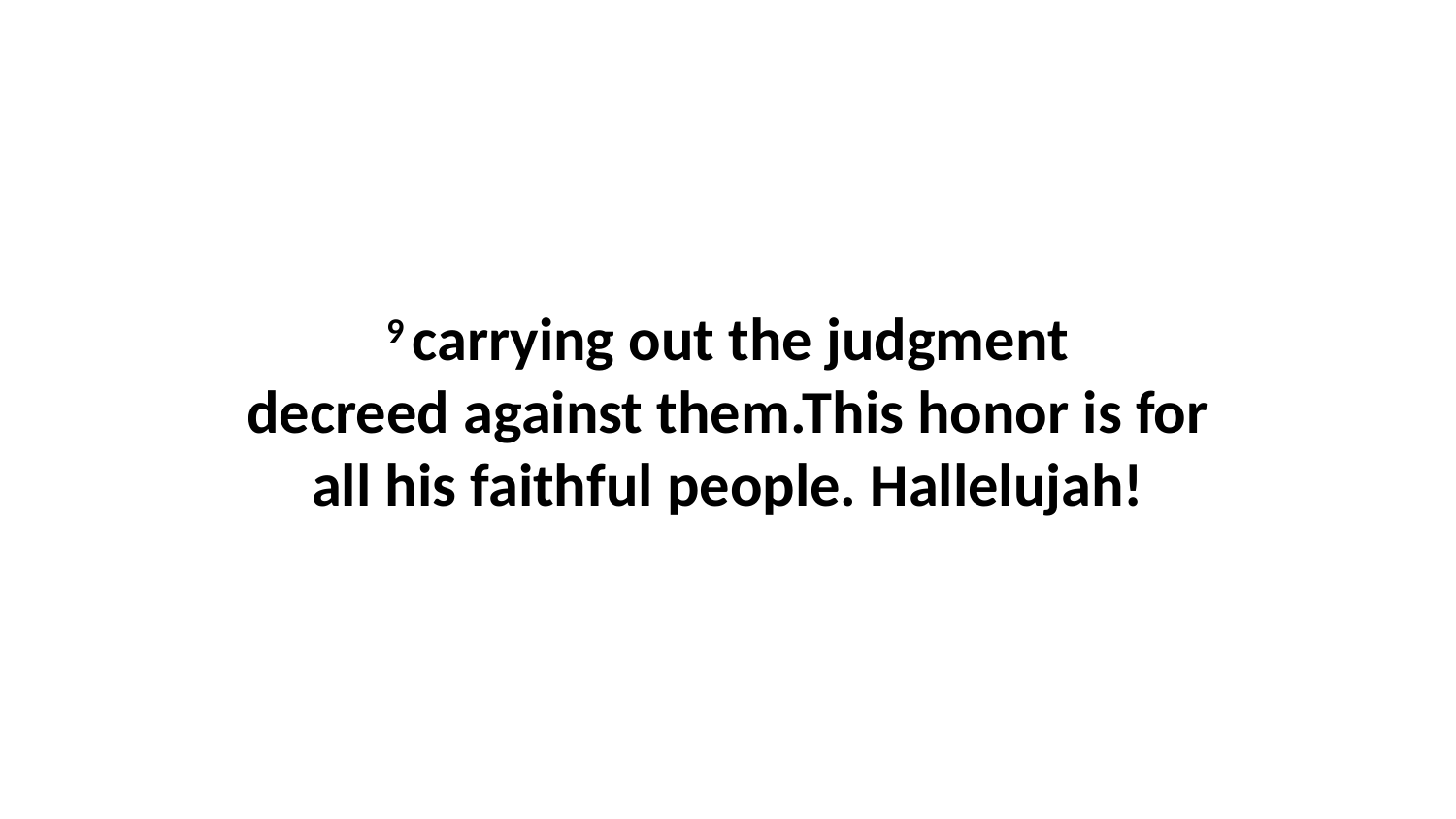

9 carrying out the judgment decreed against them.This honor is for all his faithful people. Hallelujah!